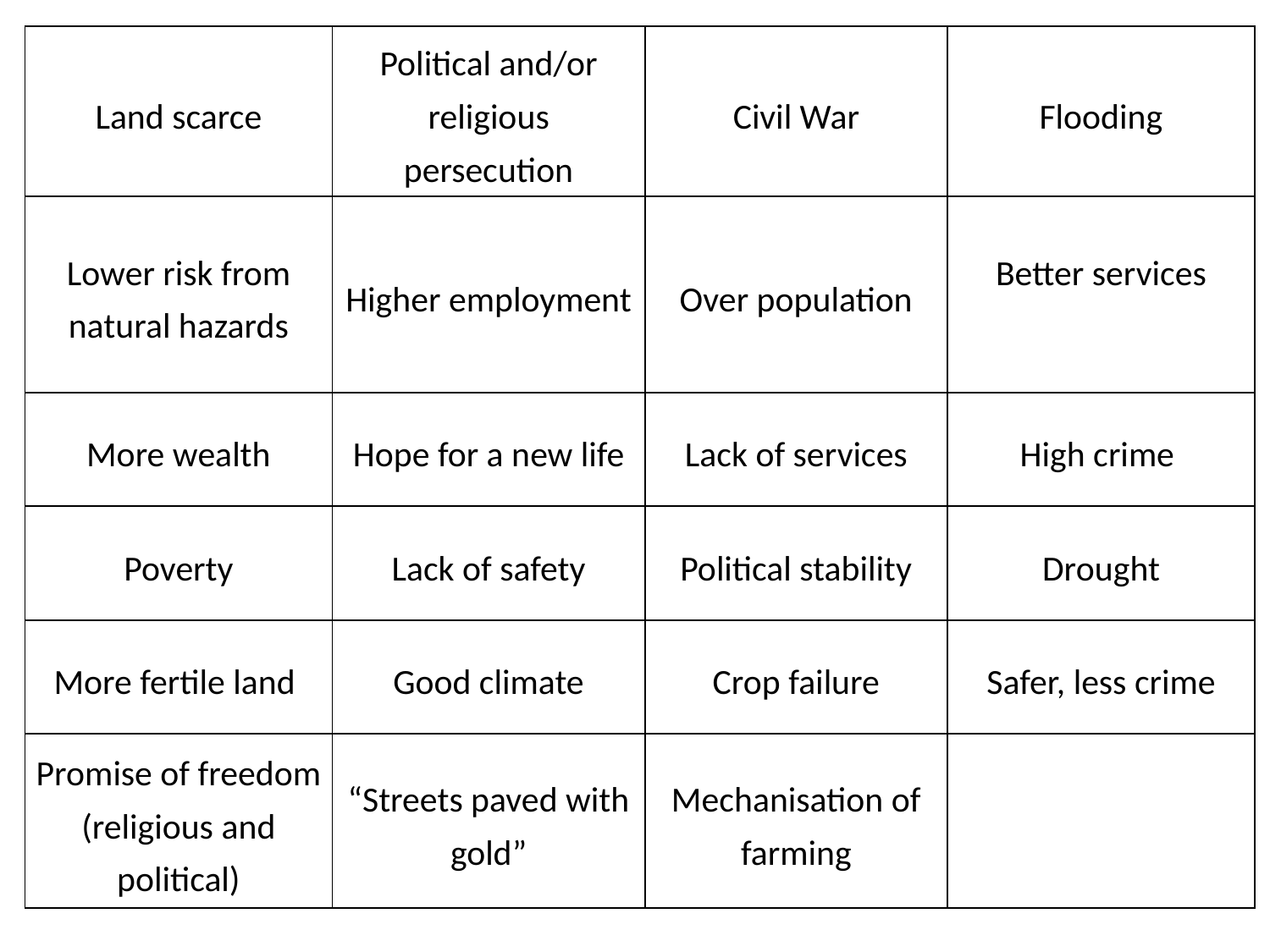

| Land scarce | Political and/or religious persecution | Civil War | Flooding |
| --- | --- | --- | --- |
| Lower risk from natural hazards | Higher employment | Over population | Better services |
| More wealth | Hope for a new life | Lack of services | High crime |
| Poverty | Lack of safety | Political stability | Drought |
| More fertile land | Good climate | Crop failure | Safer, less crime |
| Promise of freedom (religious and political) | “Streets paved with gold” | Mechanisation of farming |  |